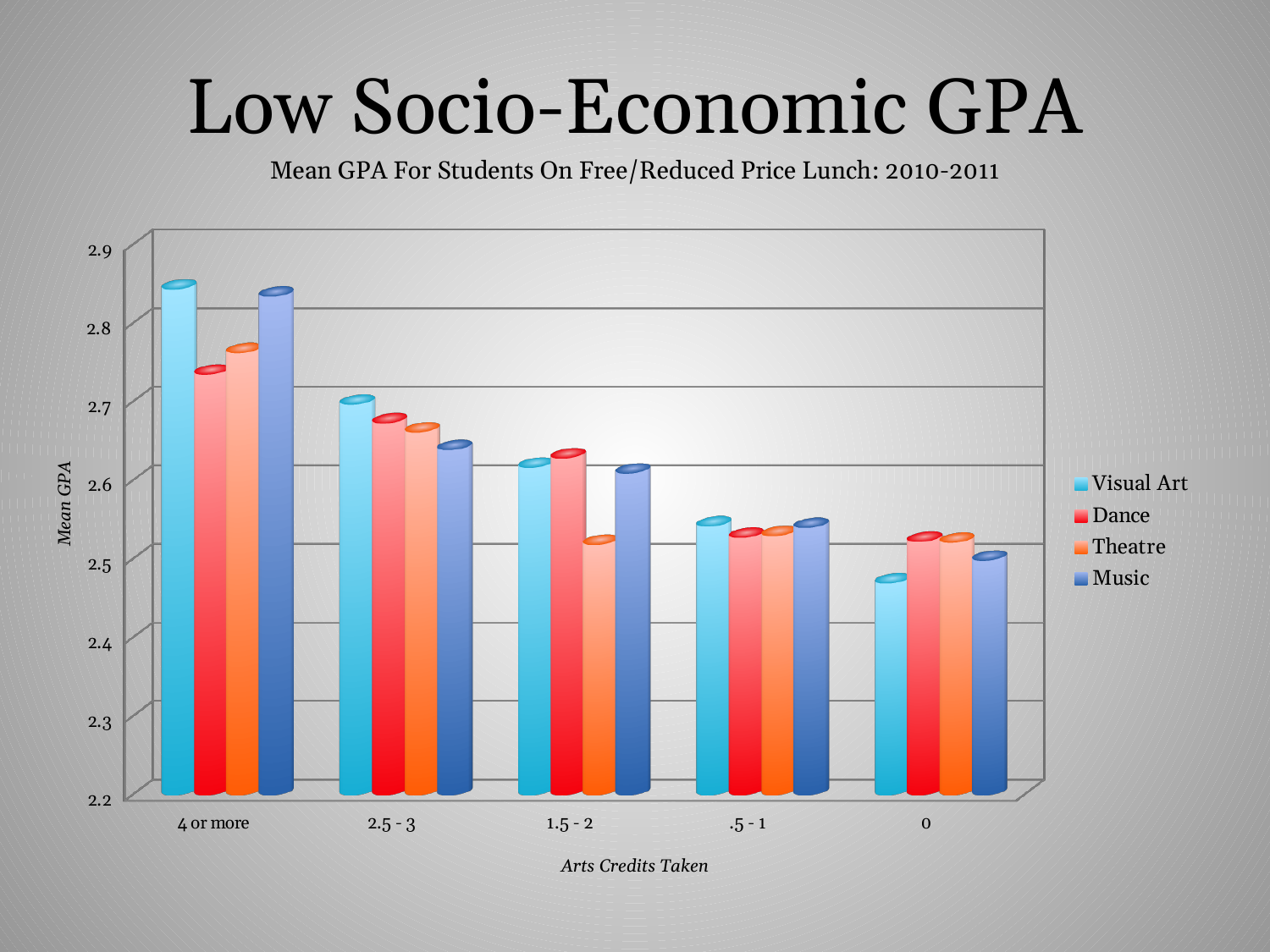

Low Socio-Economic GPA
 Mean GPA For Students On Free/Reduced Price Lunch: 2010-2011

[unsupported chart]

Mean GPA
Arts Credits Taken